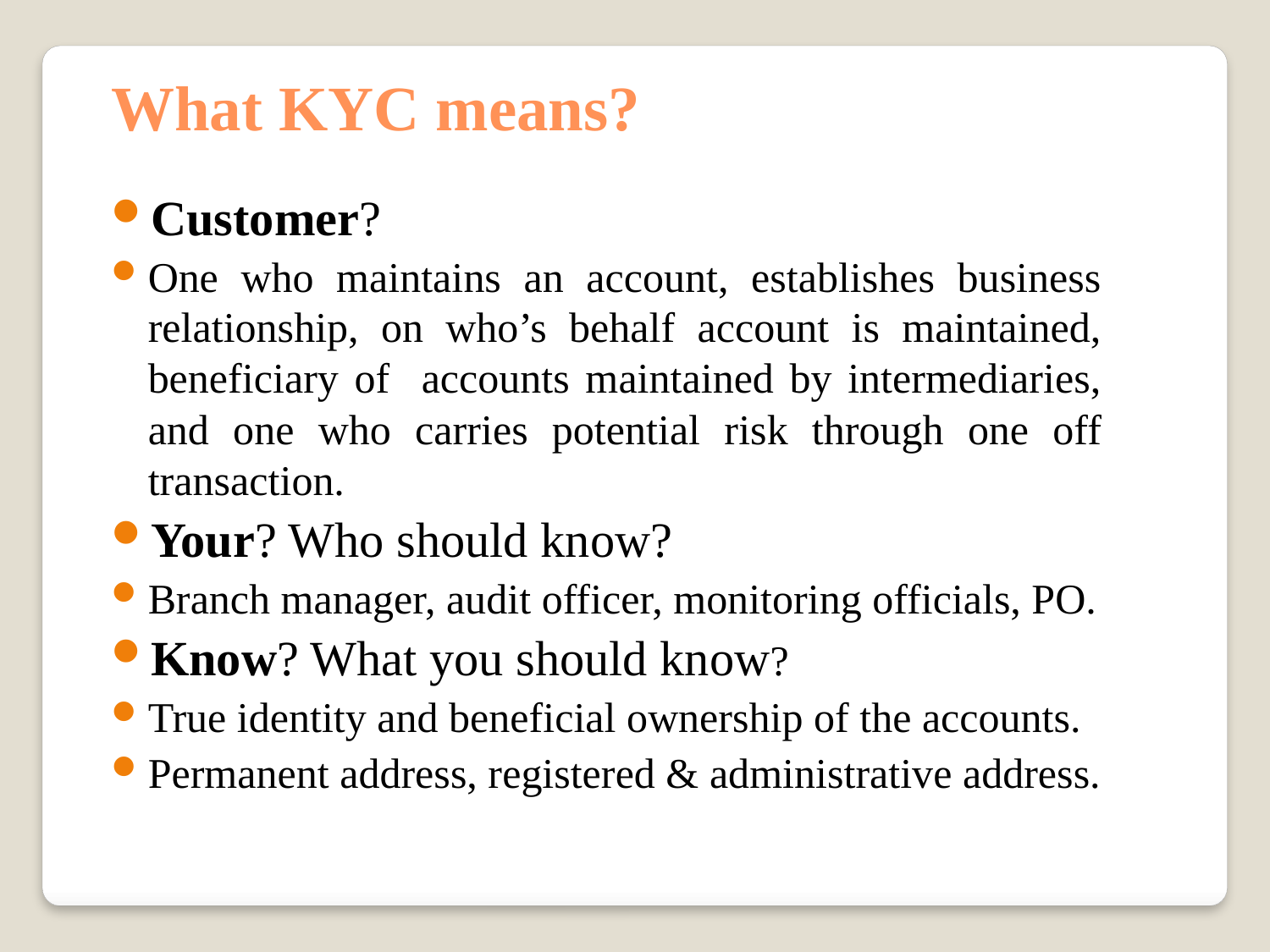

What KYC means?
Customer?
One who maintains an account, establishes business relationship, on who’s behalf account is maintained, beneficiary of  accounts maintained by intermediaries, and one who carries potential risk through one off transaction.
Your? Who should know?
Branch manager, audit officer, monitoring officials, PO.
Know? What you should know?
True identity and beneficial ownership of the accounts.
Permanent address, registered & administrative address.